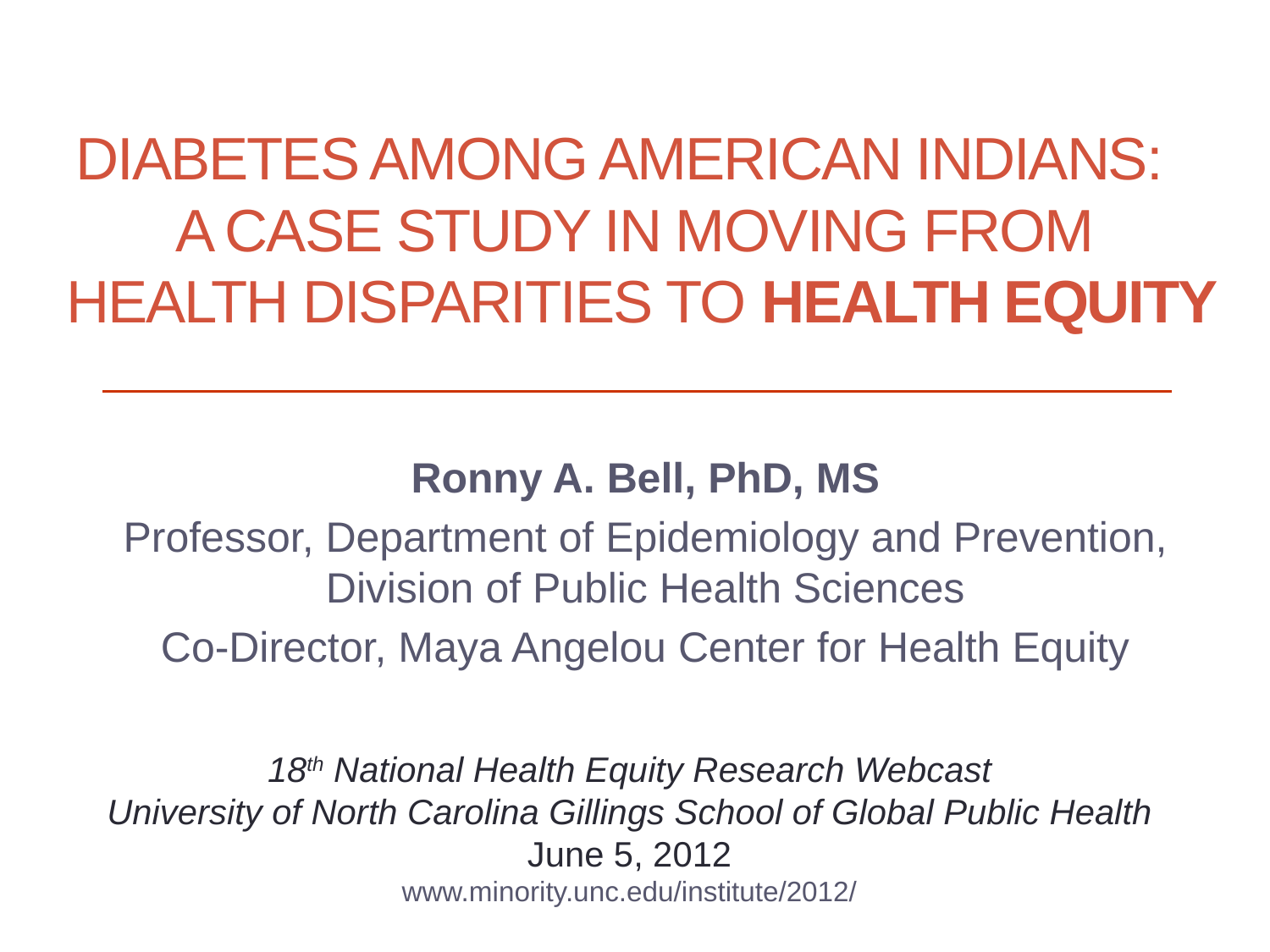

# Diabetes among American Indians: A Case Study in Moving from Health Disparities to Health Equity
Ronny A. Bell, PhD, MS
Professor, Department of Epidemiology and Prevention, Division of Public Health Sciences
Co-Director, Maya Angelou Center for Health Equity
18th National Health Equity Research Webcast
University of North Carolina Gillings School of Global Public Health
June 5, 2012
www.minority.unc.edu/institute/2012/